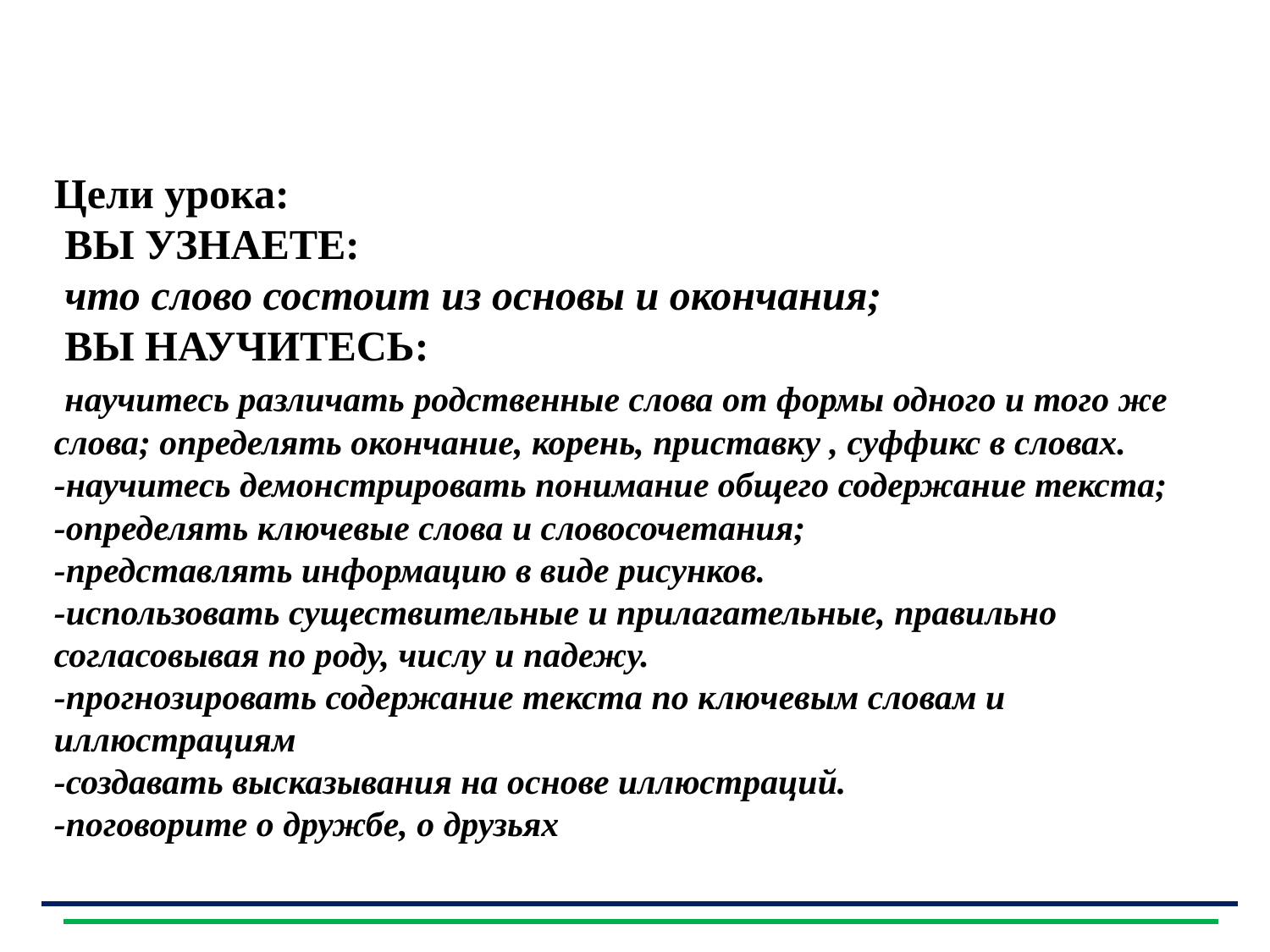

Цели урока:
 ВЫ УЗНАЕТЕ:
 что слово состоит из основы и окончания;
 ВЫ НАУЧИТЕСЬ:
 научитесь различать родственные слова от формы одного и того же слова; определять окончание, корень, приставку , суффикс в словах.
-научитесь демонстрировать понимание общего содержание текста;
-определять ключевые слова и словосочетания;
-представлять информацию в виде рисунков.
-использовать существительные и прилагательные, правильно согласовывая по роду, числу и падежу.
-прогнозировать содержание текста по ключевым словам и иллюстрациям
-создавать высказывания на основе иллюстраций.
-поговорите о дружбе, о друзьях